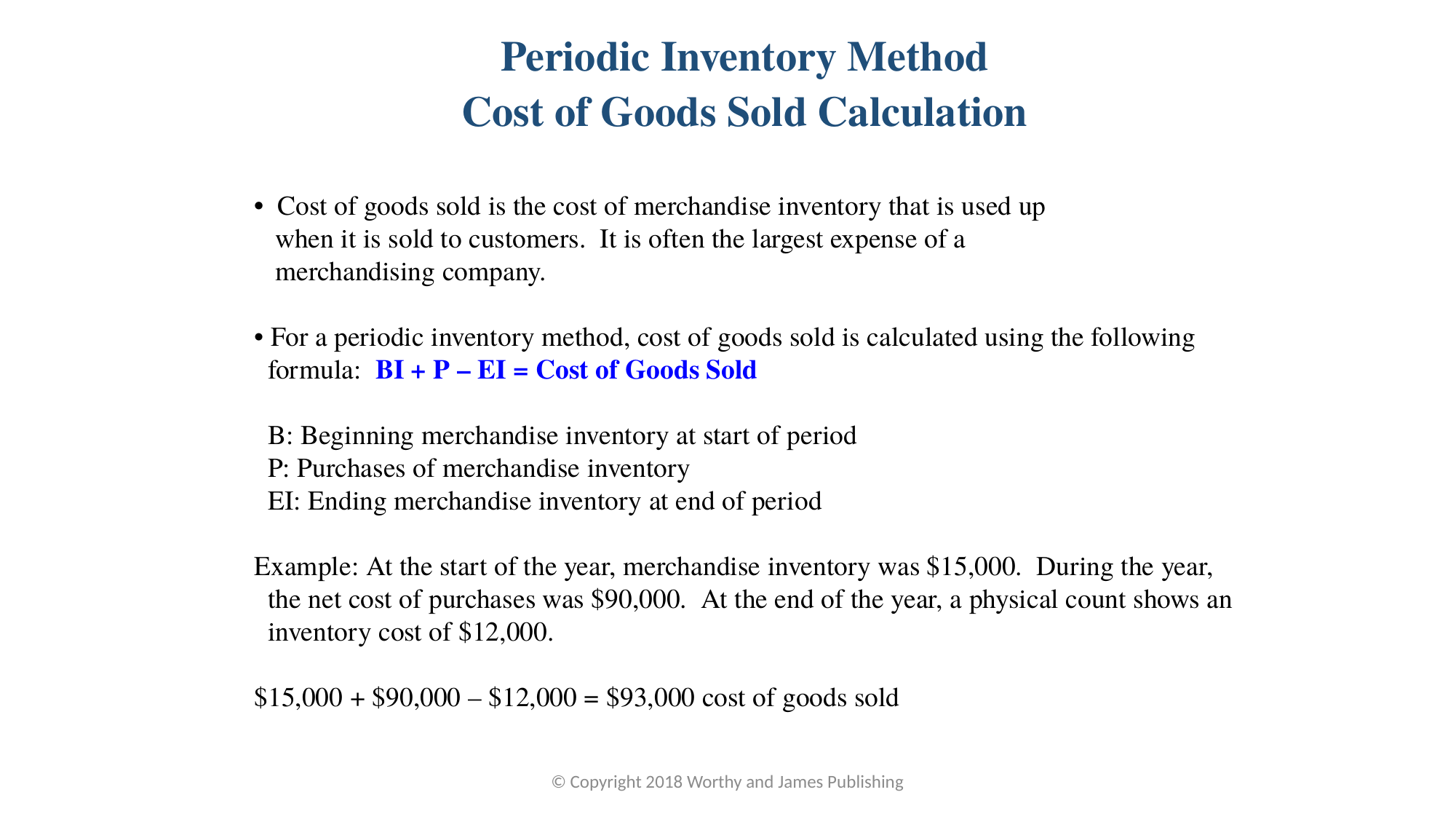

Periodic Inventory Method
Cost of Goods Sold Calculation

•  Cost of goods sold is the cost of merchandise inventory that is used up
   when it is sold to customers.  It is often the largest expense of a
   merchandising company.

• For a periodic inventory method, cost of goods sold is calculated using the following formula:  BI + P – EI = Cost of Goods Sold

B: Beginning merchandise inventory at start of period
P: Purchases of merchandise inventory
EI: Ending merchandise inventory at end of period

Example: At the start of the year, merchandise inventory was $15,000.  During the year, the net cost of purchases was $90,000.  At the end of the year, a physical count shows an inventory cost of $12,000.

$15,000 + $90,000 – $12,000 = $93,000 cost of goods sold

© Copyright 2018 Worthy and James Publishing